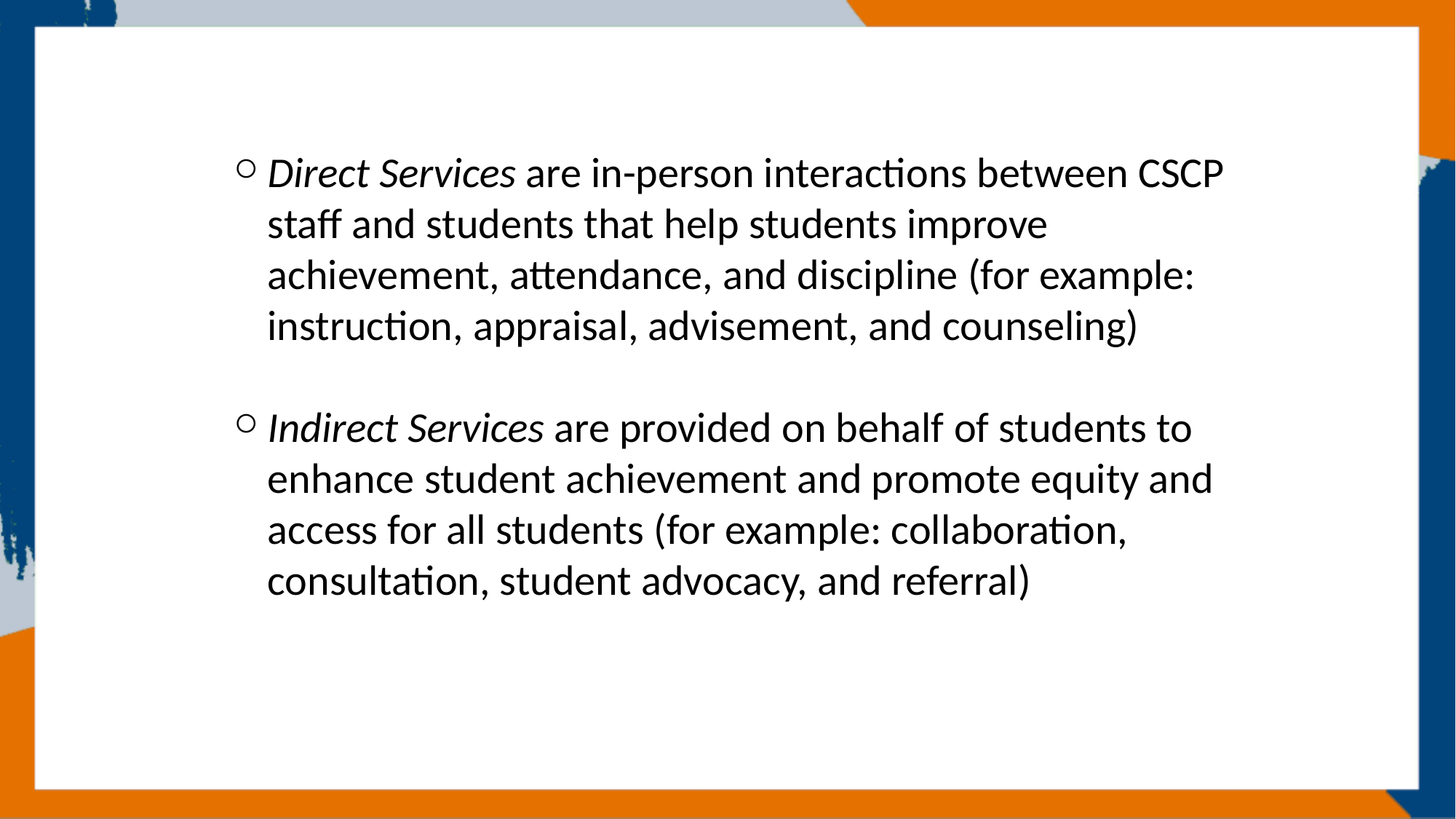

Direct Services are in-person interactions between CSCP staff and students that help students improve achievement, attendance, and discipline (for example: instruction, appraisal, advisement, and counseling)

Indirect Services are provided on behalf of students to enhance student achievement and promote equity and access for all students (for example: collaboration, consultation, student advocacy, and referral)